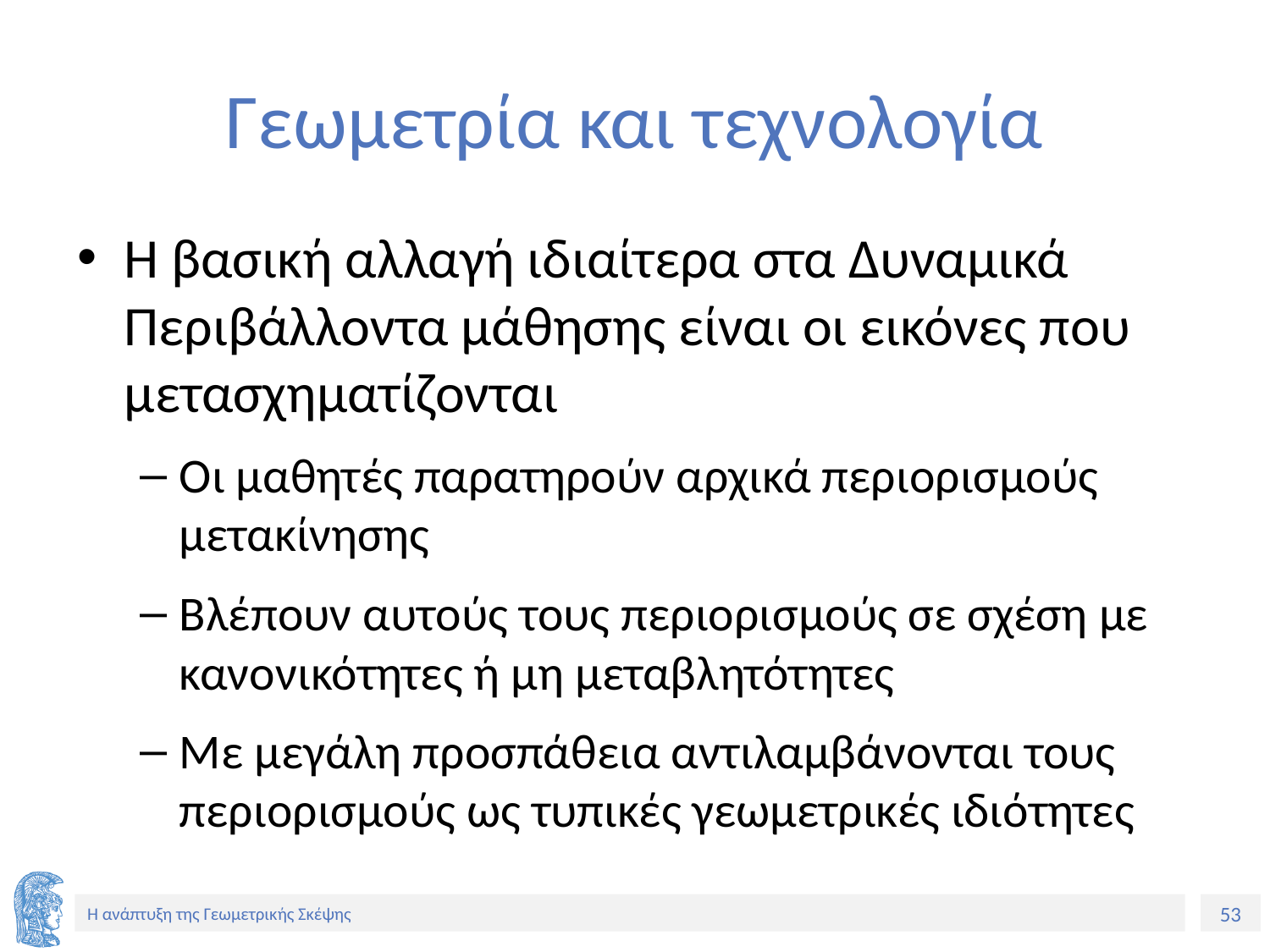

# Γεωμετρία και τεχνολογία
Η βασική αλλαγή ιδιαίτερα στα Δυναμικά Περιβάλλοντα μάθησης είναι οι εικόνες που μετασχηματίζονται
Οι μαθητές παρατηρούν αρχικά περιορισμούς μετακίνησης
Βλέπουν αυτούς τους περιορισμούς σε σχέση με κανονικότητες ή μη μεταβλητότητες
Με μεγάλη προσπάθεια αντιλαμβάνονται τους περιορισμούς ως τυπικές γεωμετρικές ιδιότητες